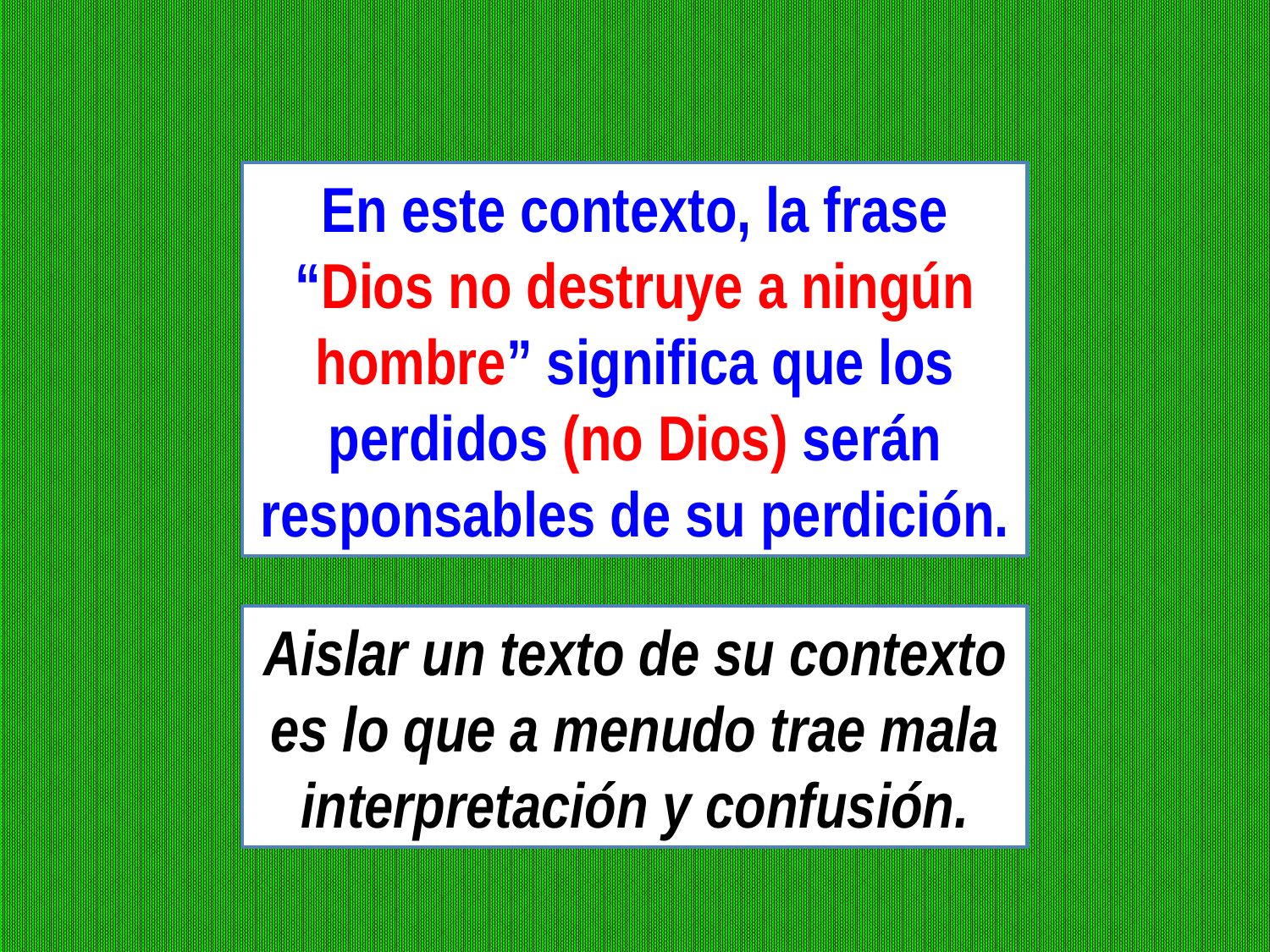

En este contexto, la frase “Dios no destruye a ningún hombre” significa que los perdidos (no Dios) serán responsables de su perdición.
Aislar un texto de su contexto es lo que a menudo trae mala interpretación y confusión.